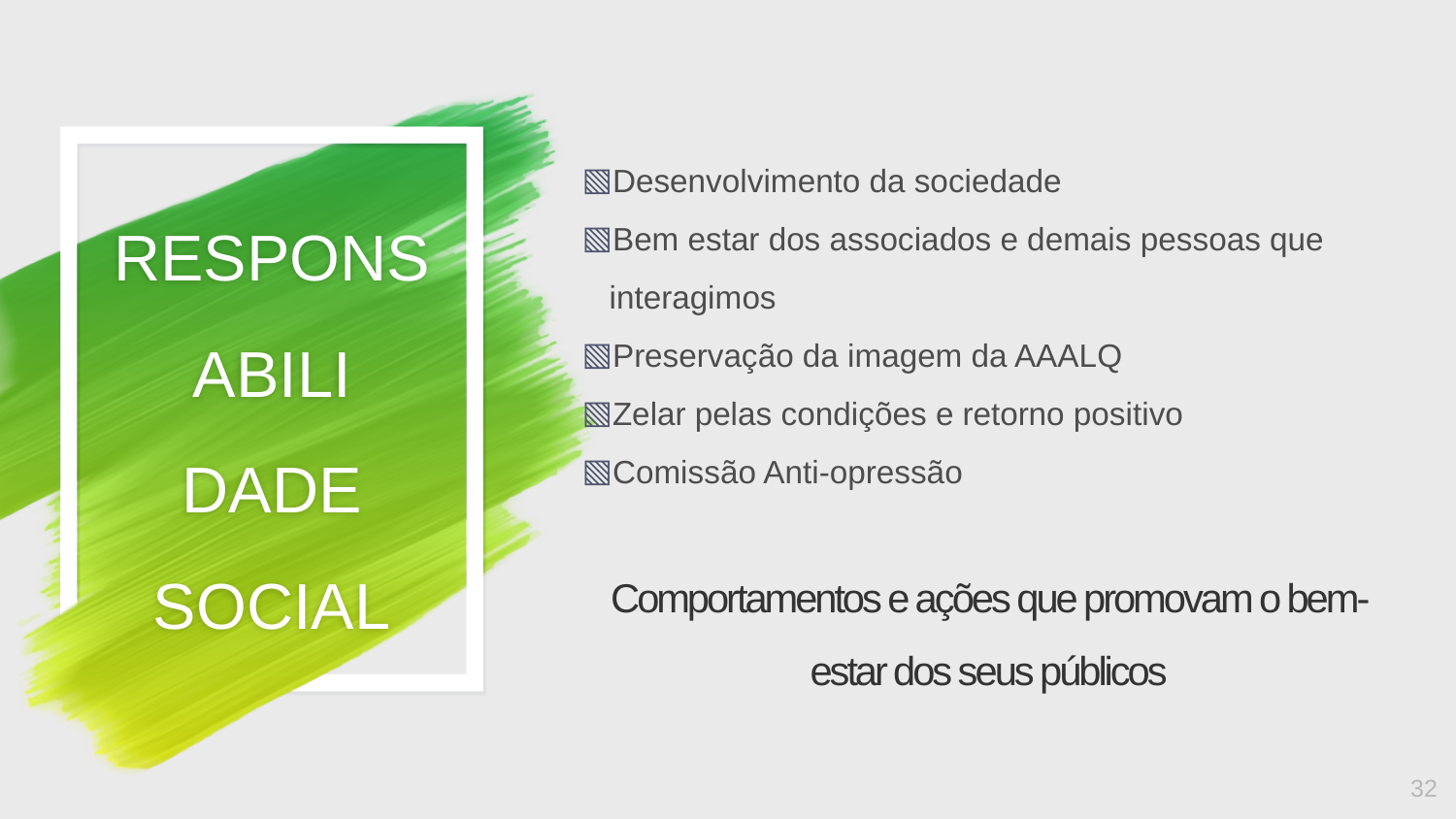

Desenvolvimento da sociedade
Bem estar dos associados e demais pessoas que interagimos
Preservação da imagem da AAALQ
Zelar pelas condições e retorno positivo
Comissão Anti-opressão

Comportamentos e ações que promovam o bem-estar dos seus públicos
# RESPONSABILI DADE SOCIAL
32